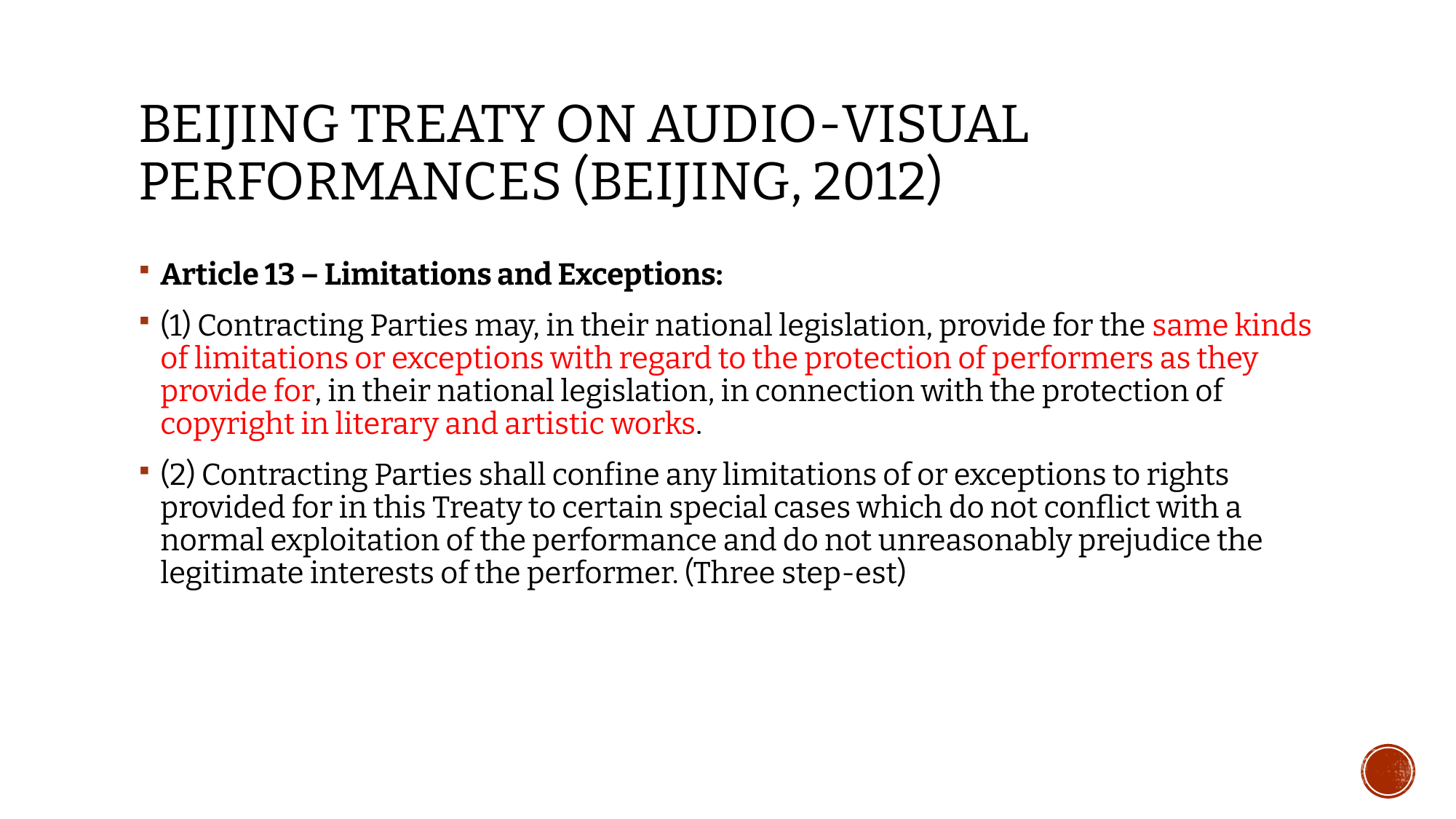

# Beijing treaty on audio-visual performances (Beijing, 2012)
Article 13 – Limitations and Exceptions:
(1) Contracting Parties may, in their national legislation, provide for the same kinds of limitations or exceptions with regard to the protection of performers as they provide for, in their national legislation, in connection with the protection of copyright in literary and artistic works.
(2) Contracting Parties shall confine any limitations of or exceptions to rights provided for in this Treaty to certain special cases which do not conflict with a normal exploitation of the performance and do not unreasonably prejudice the legitimate interests of the performer. (Three step-est)